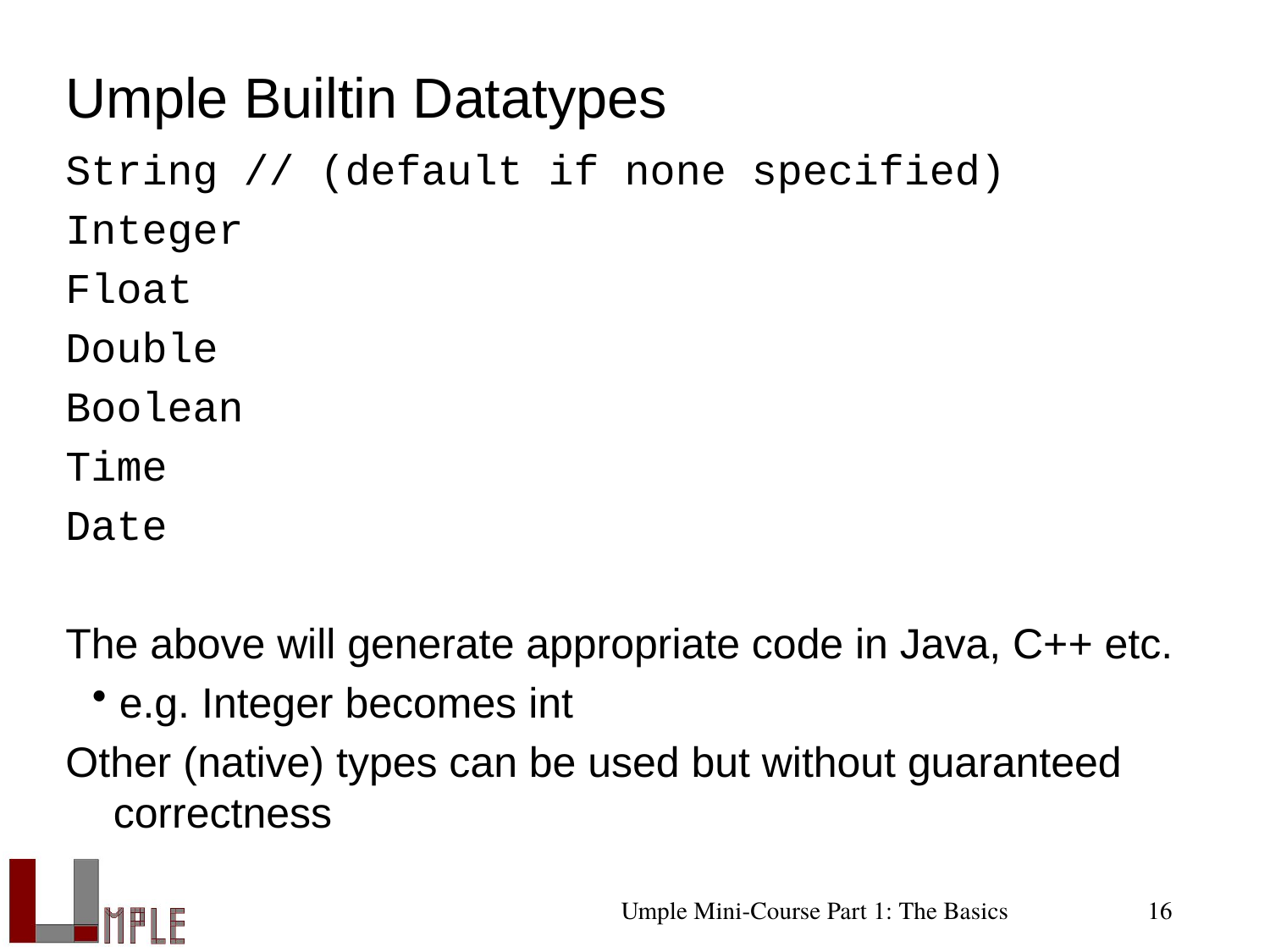

# Umple Builtin Datatypes
String // (default if none specified)
Integer
Float
Double
Boolean
Time
Date

The above will generate appropriate code in Java, C++ etc.
e.g. Integer becomes int
Other (native) types can be used but without guaranteed correctness
Umple Mini-Course Part 1: The Basics
16